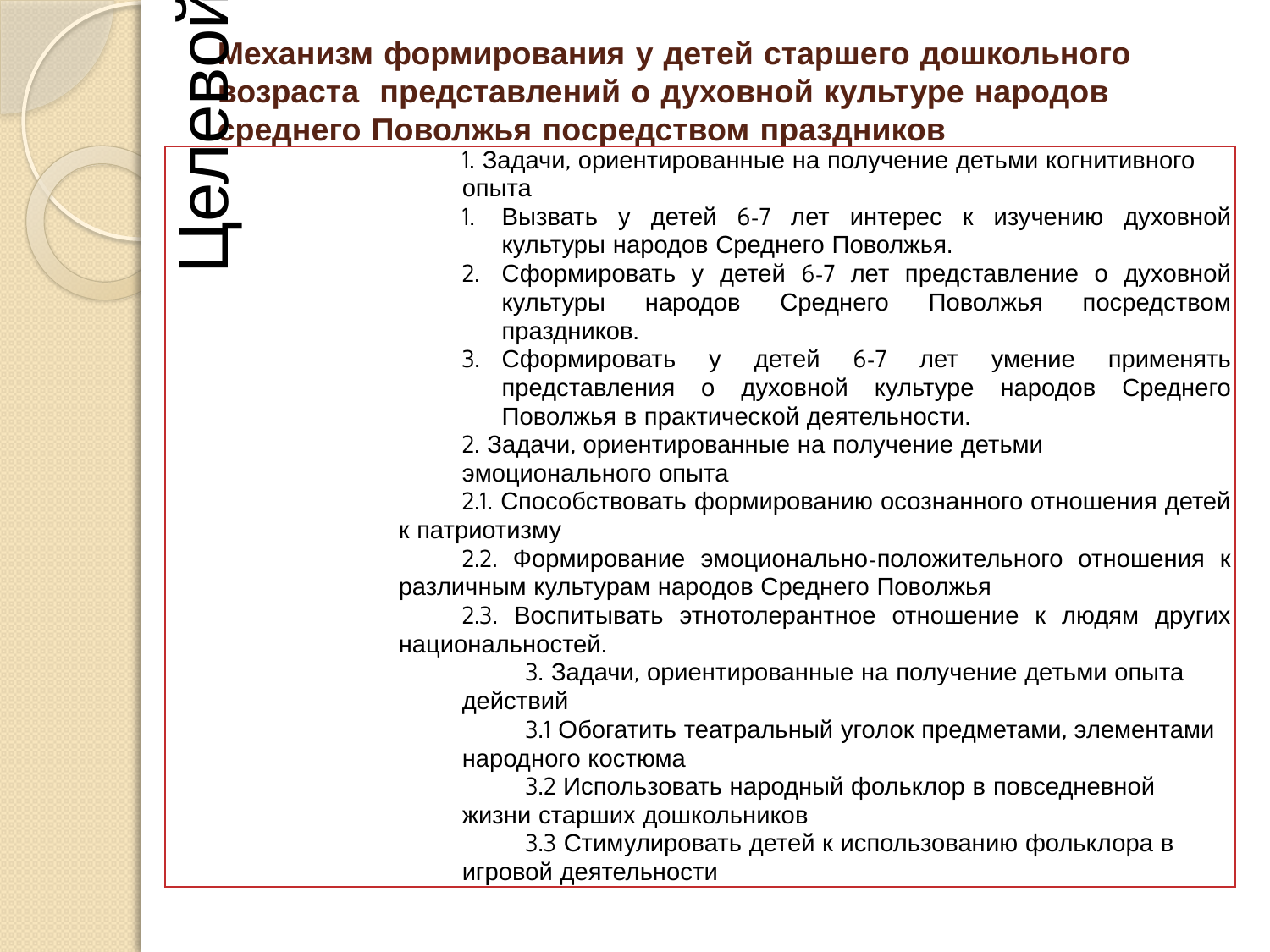

# Механизм формирования у детей старшего дошкольного возраста  представлений о духовной культуре народов среднего Поволжья посредством праздников
| Целевой компонент | 1. Задачи, ориентированные на получение детьми когнитивного опыта Вызвать у детей 6-7 лет интерес к изучению духовной культуры народов Среднего Поволжья. Сформировать у детей 6-7 лет представление о духовной культуры народов Среднего Поволжья посредством праздников. Сформировать у детей 6-7 лет умение применять представления о духовной культуре народов Среднего Поволжья в практической деятельности. 2. Задачи, ориентированные на получение детьми эмоционального опыта 2.1. Способствовать формированию осознанного отношения детей к патриотизму 2.2. Формирование эмоционально-положительного отношения к различным культурам народов Среднего Поволжья 2.3. Воспитывать этнотолерантное отношение к людям других национальностей. 3. Задачи, ориентированные на получение детьми опыта действий 3.1 Обогатить театральный уголок предметами, элементами народного костюма 3.2 Использовать народный фольклор в повседневной жизни старших дошкольников 3.3 Стимулировать детей к использованию фольклора в игровой деятельности |
| --- | --- |